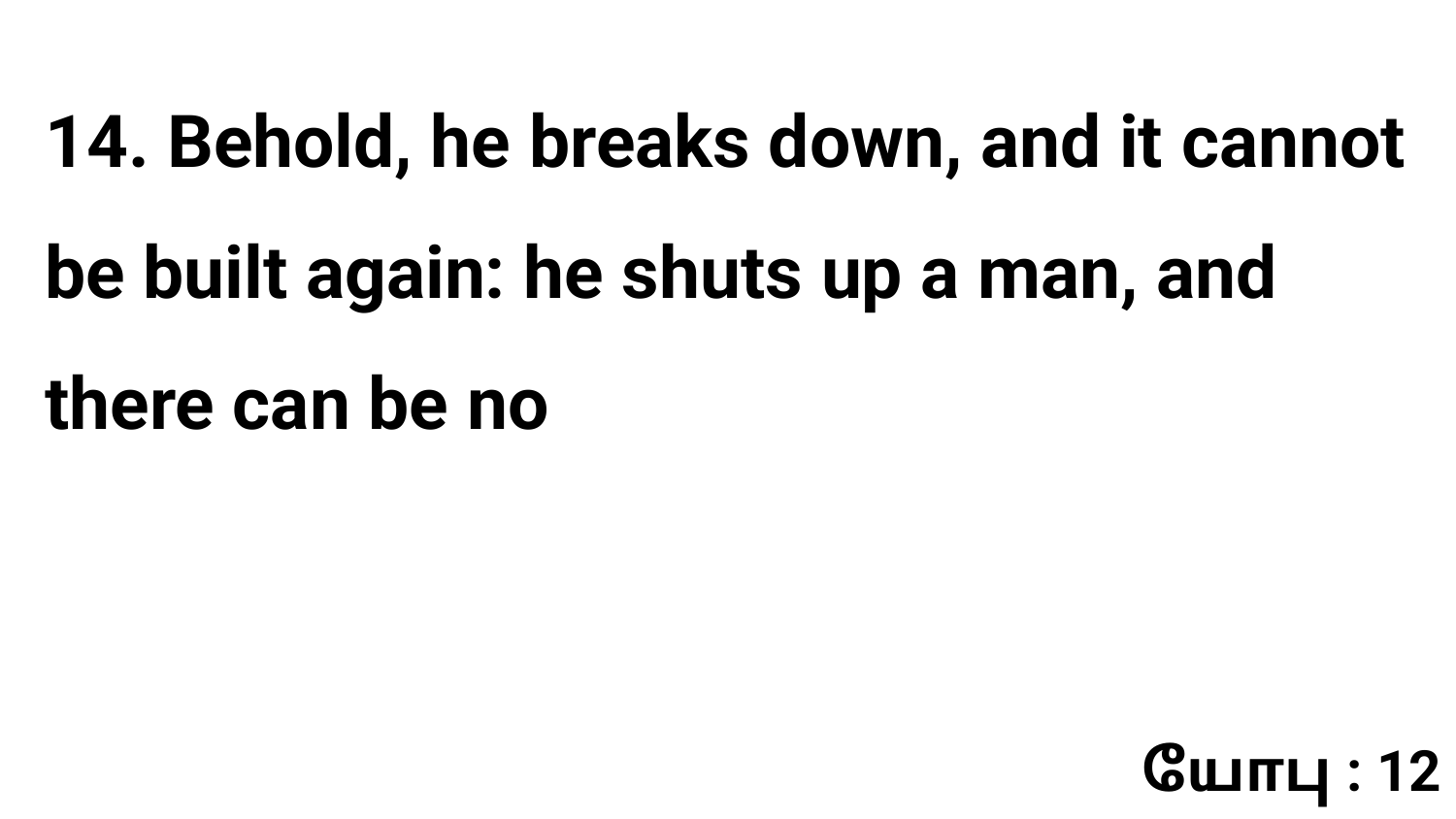

14. Behold, he breaks down, and it cannot be built again: he shuts up a man, and there can be no
யோபு : 12